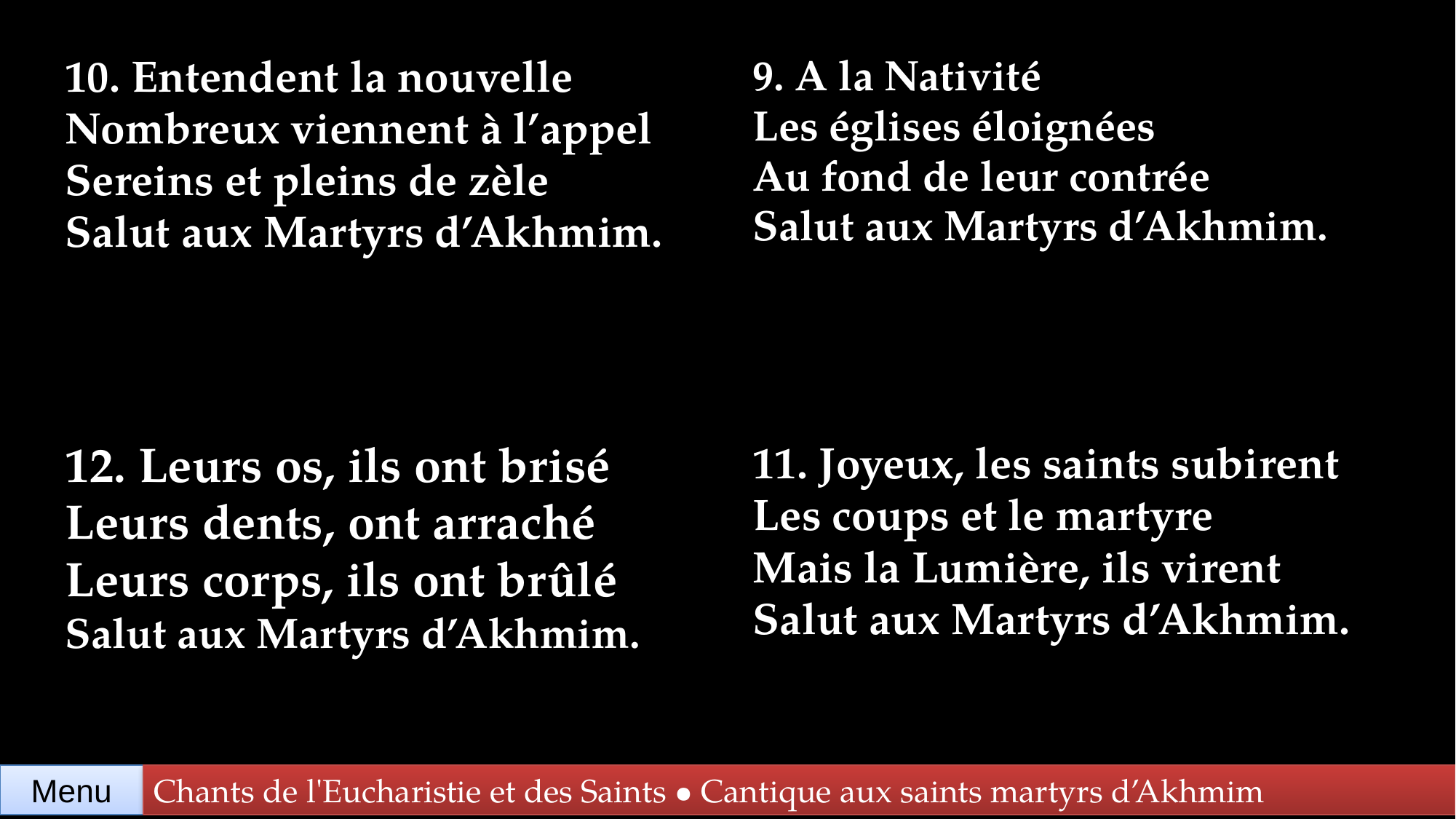

| 10. Entendent la nouvelle Nombreux viennent à l’appel Sereins et pleins de zèle Salut aux Martyrs d’Akhmim. | 9. A la Nativité Les églises éloignées Au fond de leur contrée Salut aux Martyrs d’Akhmim. |
| --- | --- |
| 12. Leurs os, ils ont brisé Leurs dents, ont arraché Leurs corps, ils ont brûlé Salut aux Martyrs d’Akhmim. | 11. Joyeux, les saints subirent Les coups et le martyre Mais la Lumière, ils virent Salut aux Martyrs d’Akhmim. |
Menu
Chants de l'Eucharistie et des Saints • Cantique aux saints martyrs d’Akhmim